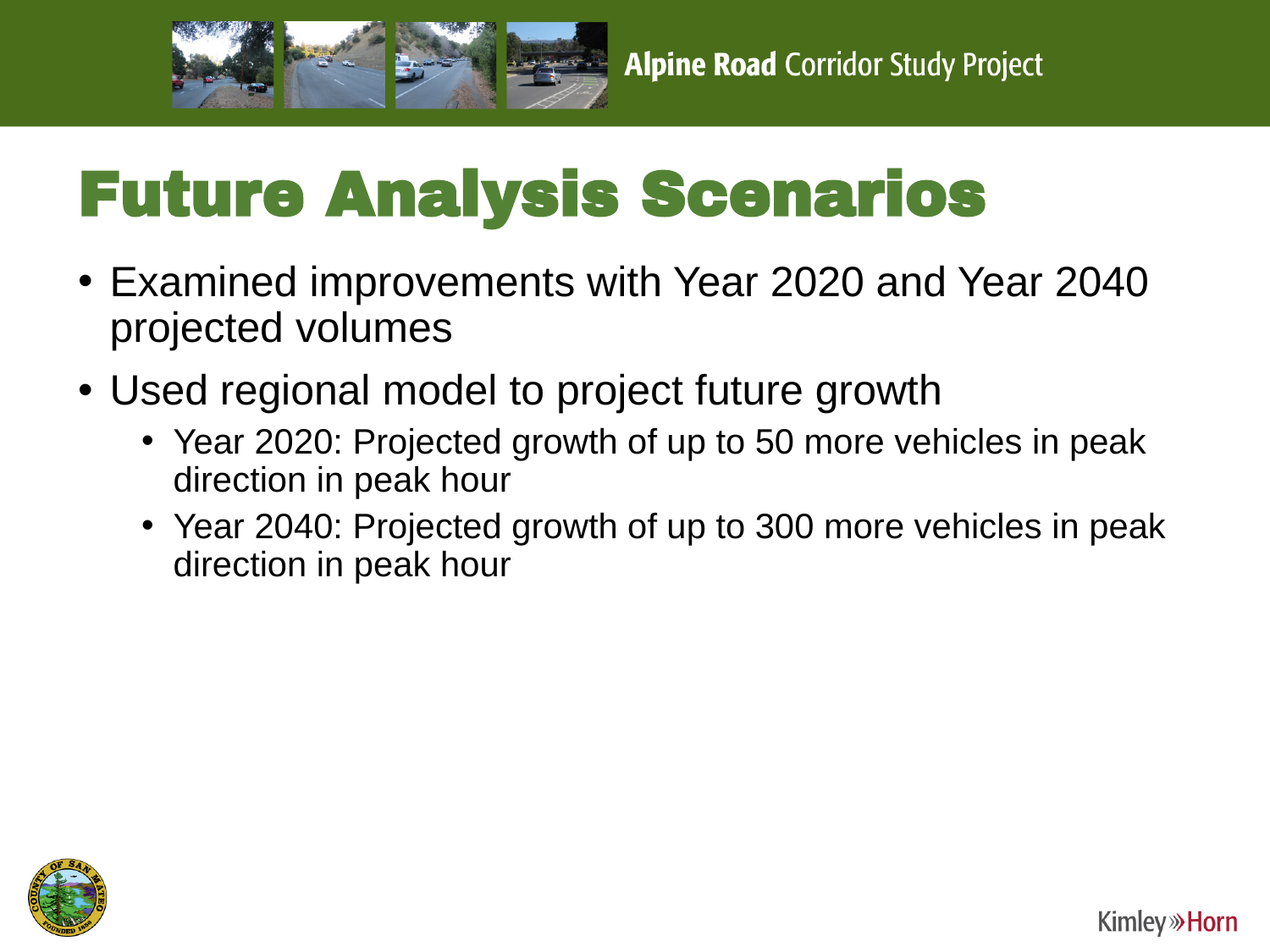

# Future Analysis Scenarios
Examined improvements with Year 2020 and Year 2040 projected volumes
Used regional model to project future growth
Year 2020: Projected growth of up to 50 more vehicles in peak direction in peak hour
Year 2040: Projected growth of up to 300 more vehicles in peak direction in peak hour